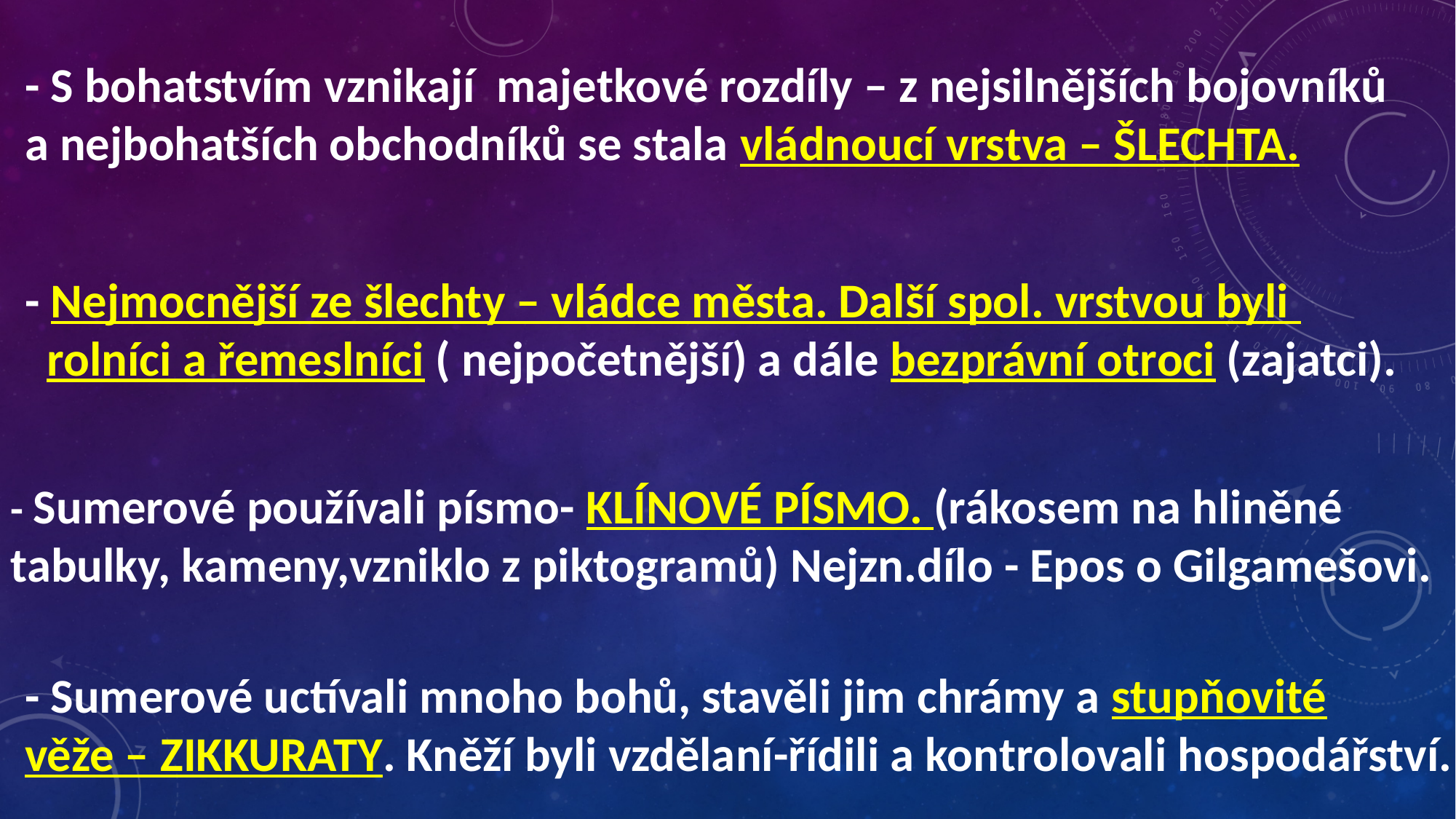

- S bohatstvím vznikají  majetkové rozdíly – z nejsilnějších bojovníků a nejbohatších obchodníků se stala vládnoucí vrstva – ŠLECHTA.
#

- Nejmocnější ze šlechty – vládce města. Další spol. vrstvou byli
  rolníci a řemeslníci ( nejpočetnější) a dále bezprávní otroci (zajatci).
- Sumerové používali písmo- KLÍNOVÉ PÍSMO. (rákosem na hliněné tabulky, kameny,vzniklo z piktogramů) Nejzn.dílo - Epos o Gilgamešovi.
- Sumerové uctívali mnoho bohů, stavěli jim chrámy a stupňovité
věže – ZIKKURATY. Kněží byli vzdělaní-řídili a kontrolovali hospodářství.